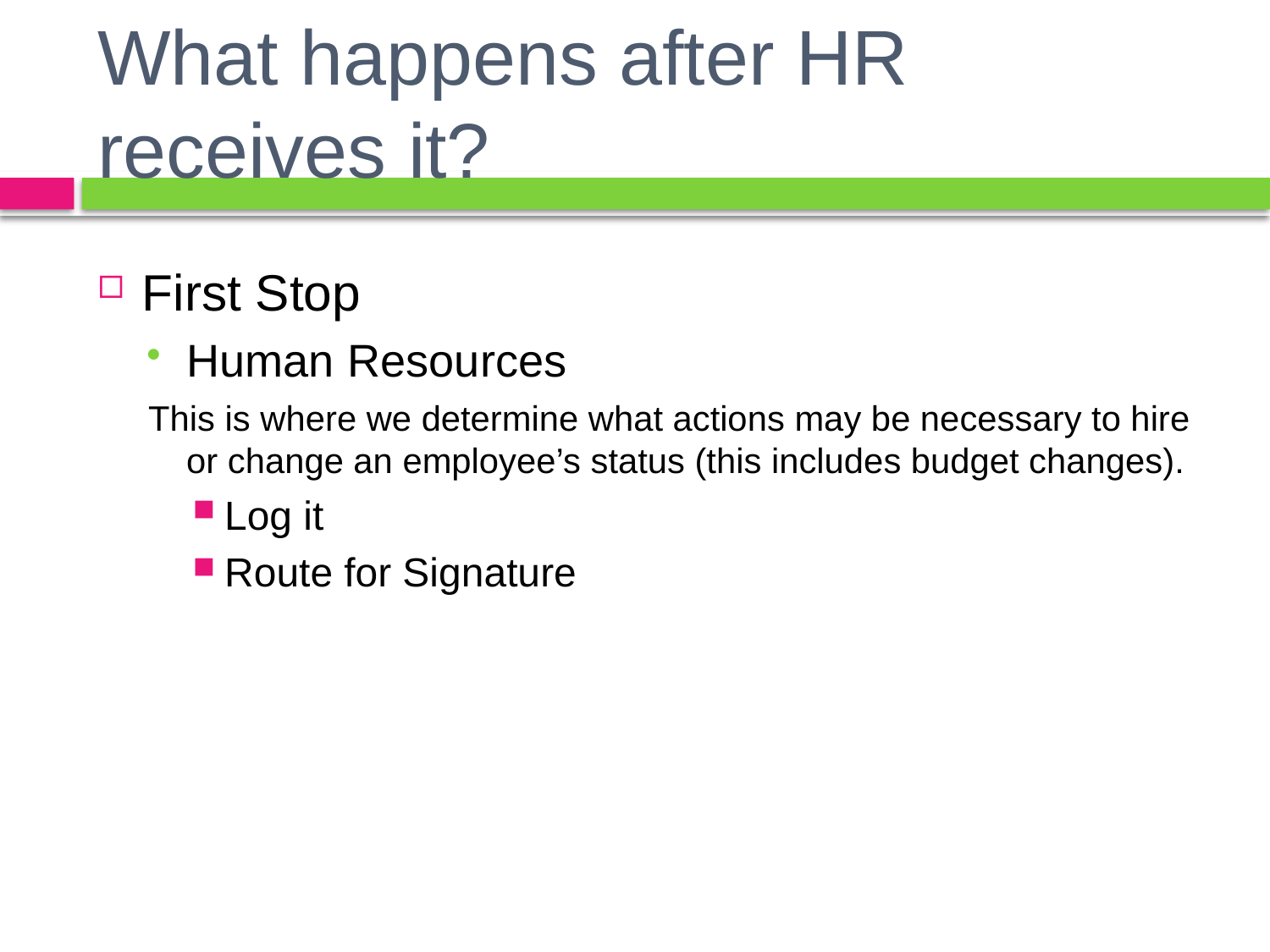

# What happens after HR receives it?
First Stop
Human Resources
This is where we determine what actions may be necessary to hire or change an employee’s status (this includes budget changes).
Log it
Route for Signature